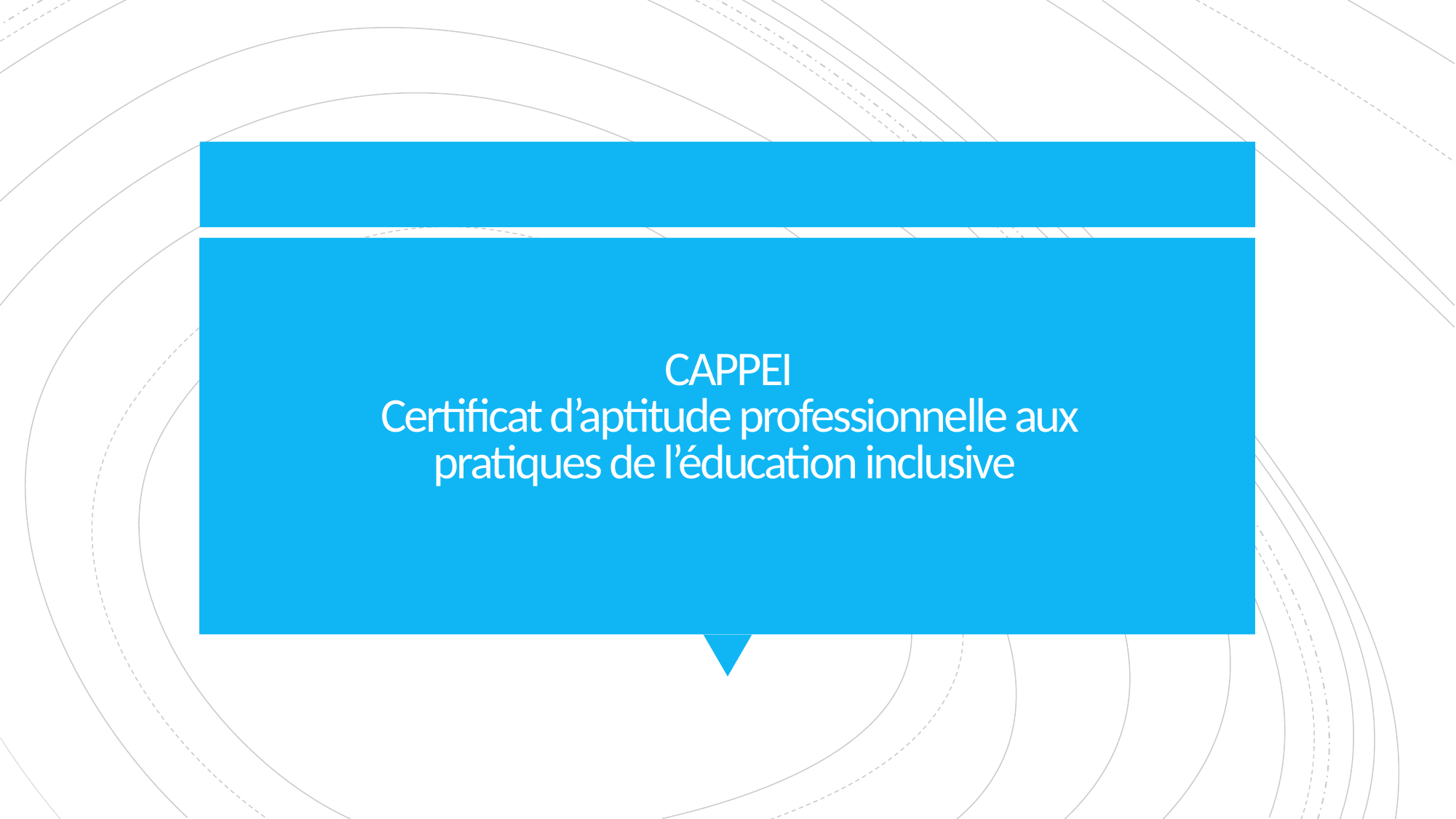

# CAPPEI Certificat d’aptitude professionnelle aux pratiques de l’éducation inclusive